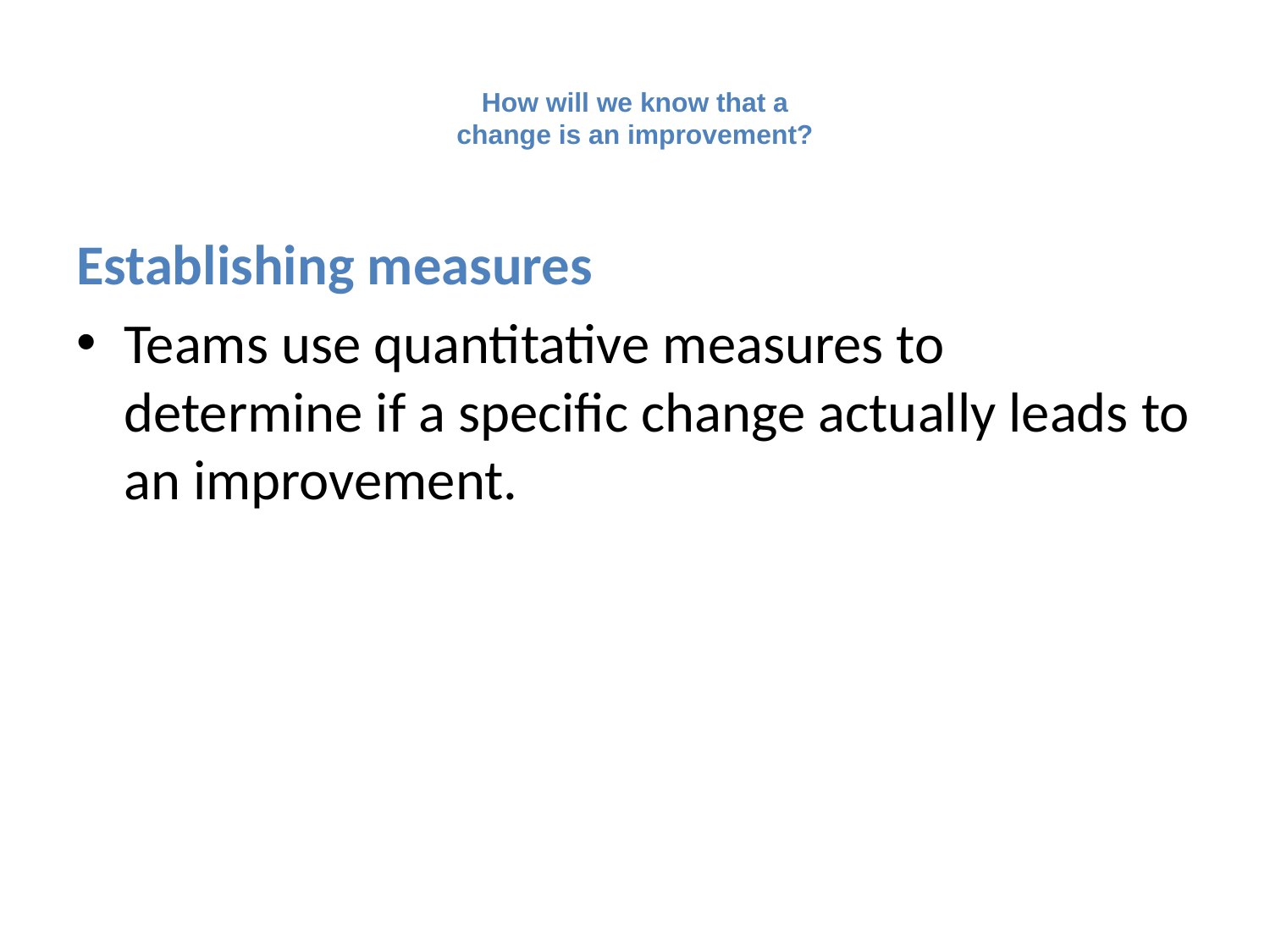

# How will we know that a change is an improvement?
Establishing measures
Teams use quantitative measures to determine if a specific change actually leads to an improvement.